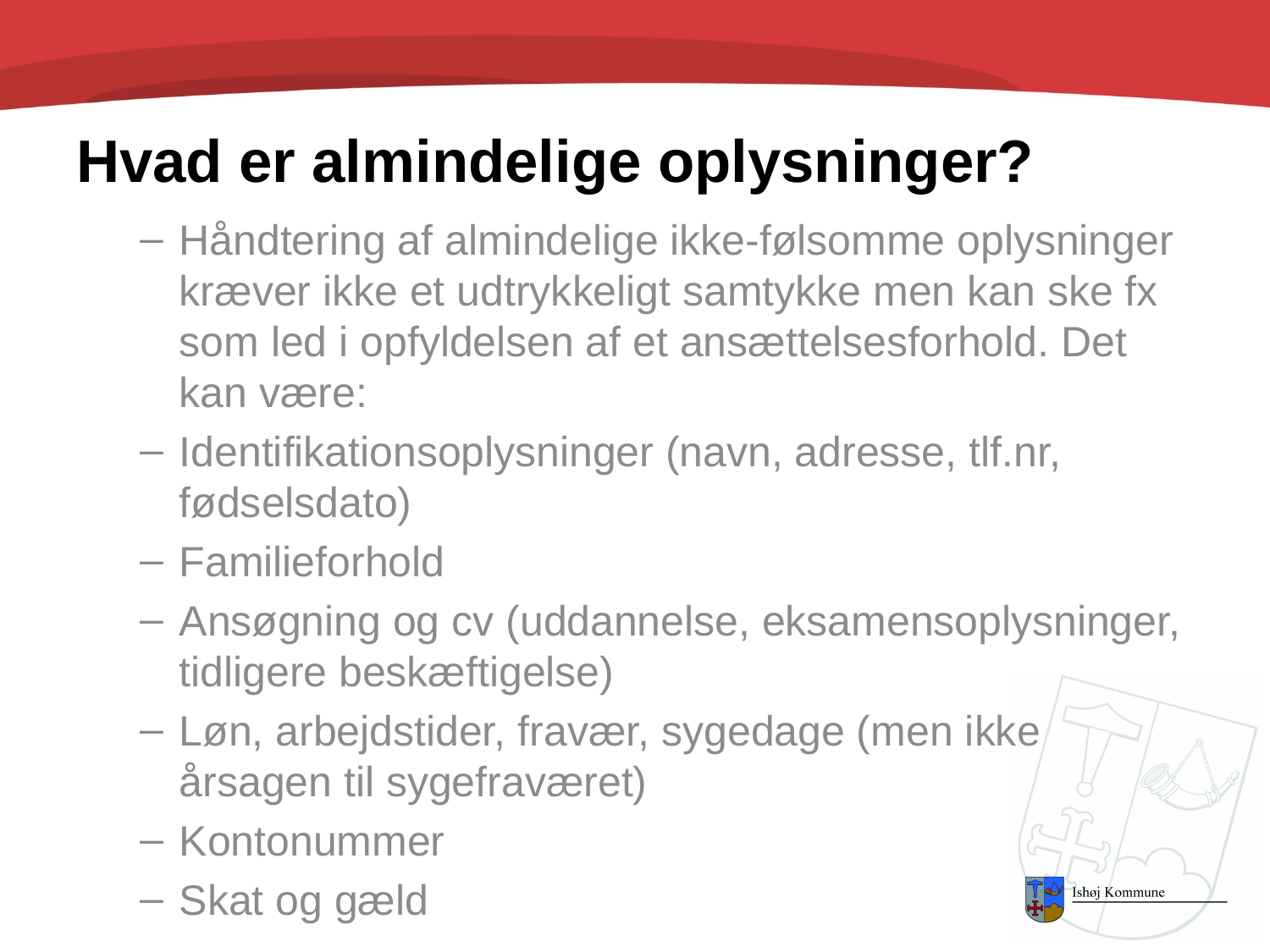

# Hvad er almindelige oplysninger?
Håndtering af almindelige ikke-følsomme oplysninger kræver ikke et udtrykkeligt samtykke men kan ske fx som led i opfyldelsen af et ansættelsesforhold. Det kan være:
Identifikationsoplysninger (navn, adresse, tlf.nr, fødselsdato)
Familieforhold
Ansøgning og cv (uddannelse, eksamensoplysninger, tidligere beskæftigelse)
Løn, arbejdstider, fravær, sygedage (men ikke årsagen til sygefraværet)
Kontonummer
Skat og gæld